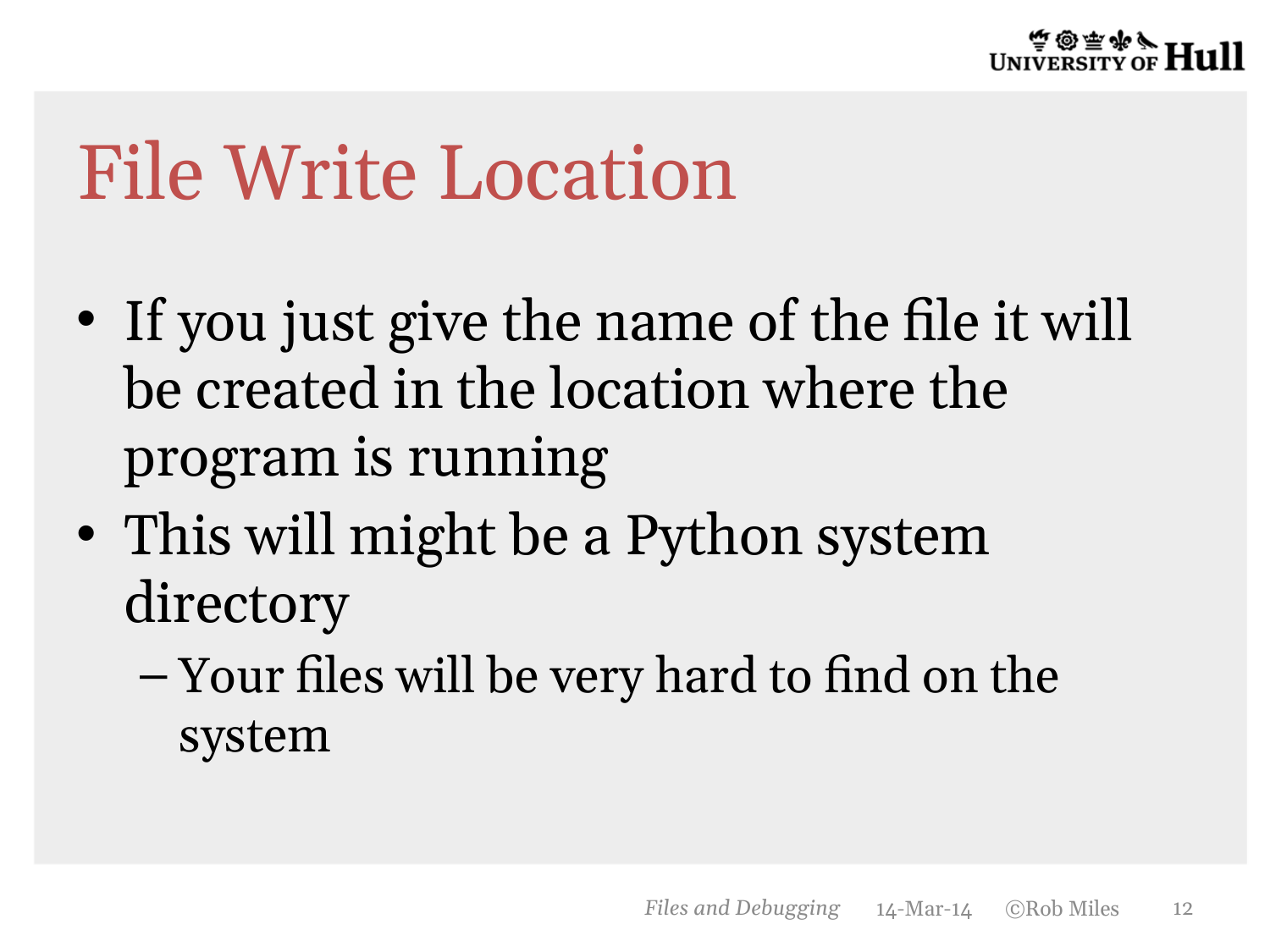

# File Write Location
If you just give the name of the file it will be created in the location where the program is running
This will might be a Python system directory
Your files will be very hard to find on the system
Files and Debugging
14-Mar-14
12